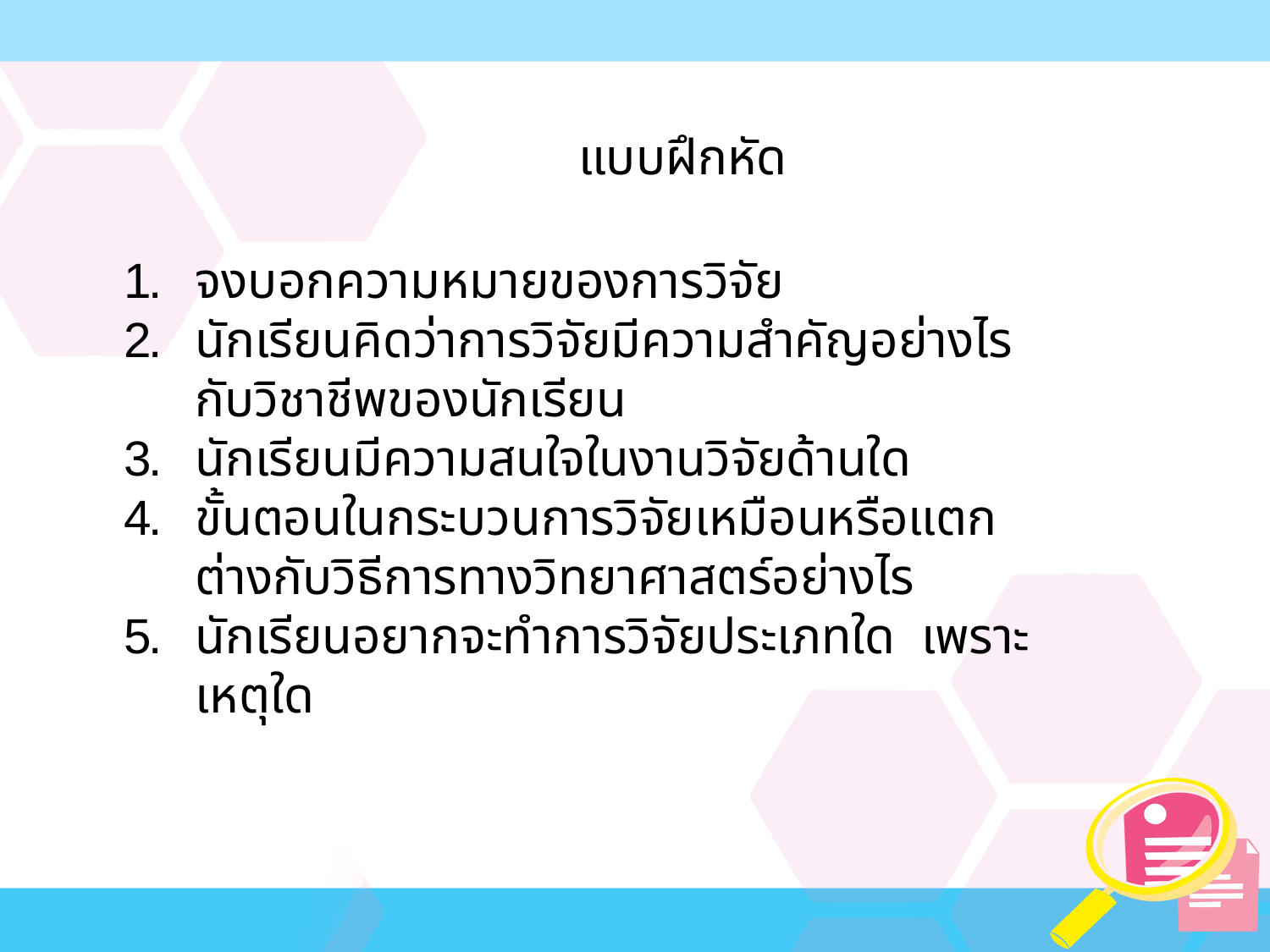

แบบฝึกหัด
จงบอกความหมายของการวิจัย
นักเรียนคิดว่าการวิจัยมีความสำคัญอย่างไรกับวิชาชีพของนักเรียน
นักเรียนมีความสนใจในงานวิจัยด้านใด
ขั้นตอนในกระบวนการวิจัยเหมือนหรือแตกต่างกับวิธีการทางวิทยาศาสตร์อย่างไร
นักเรียนอยากจะทำการวิจัยประเภทใด  เพราะเหตุใด